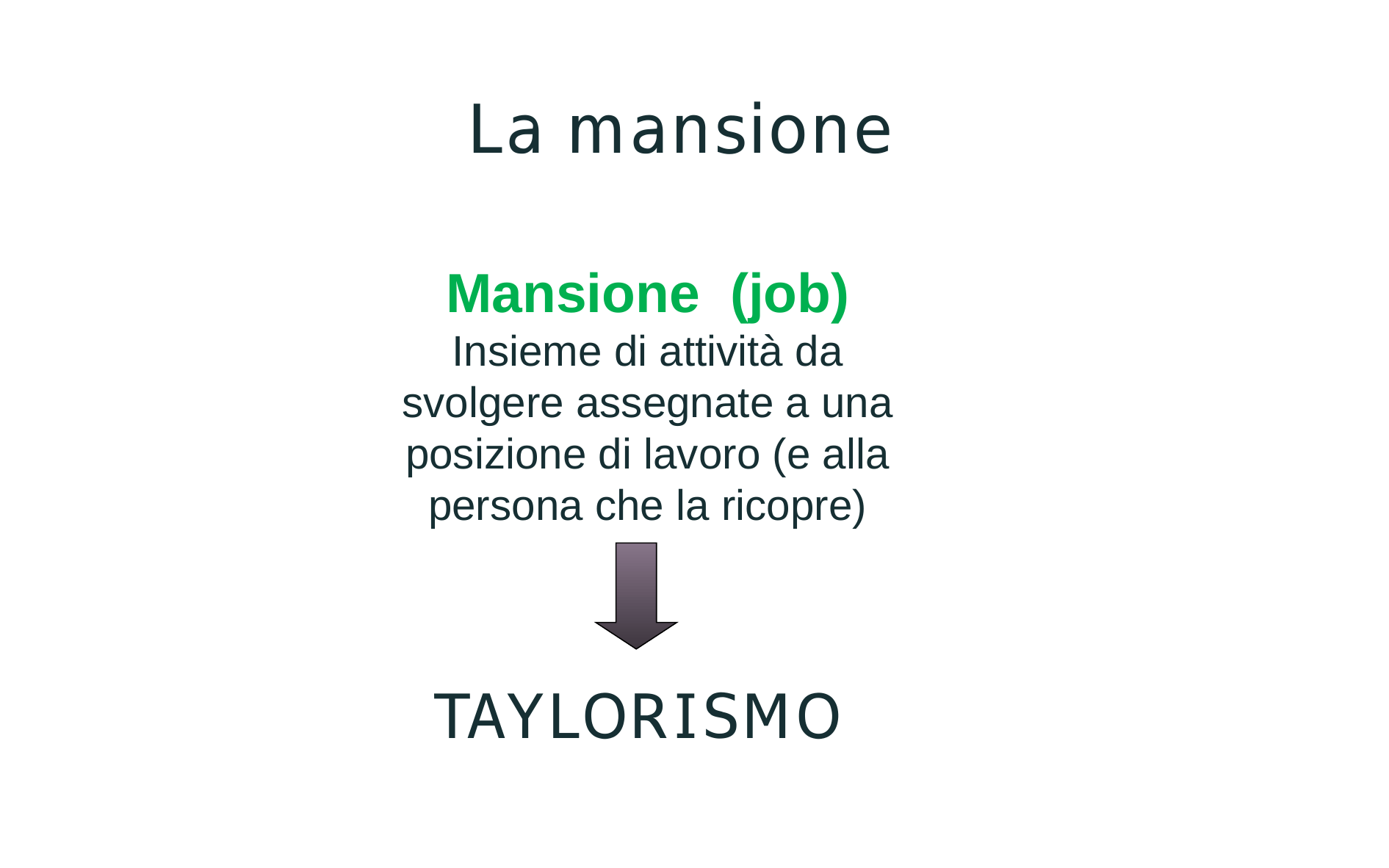

La mansione
Mansione  (job)
Insieme di attività da svolgere assegnate a una posizione di lavoro (e alla persona che la ricopre)

TAYLORISMO